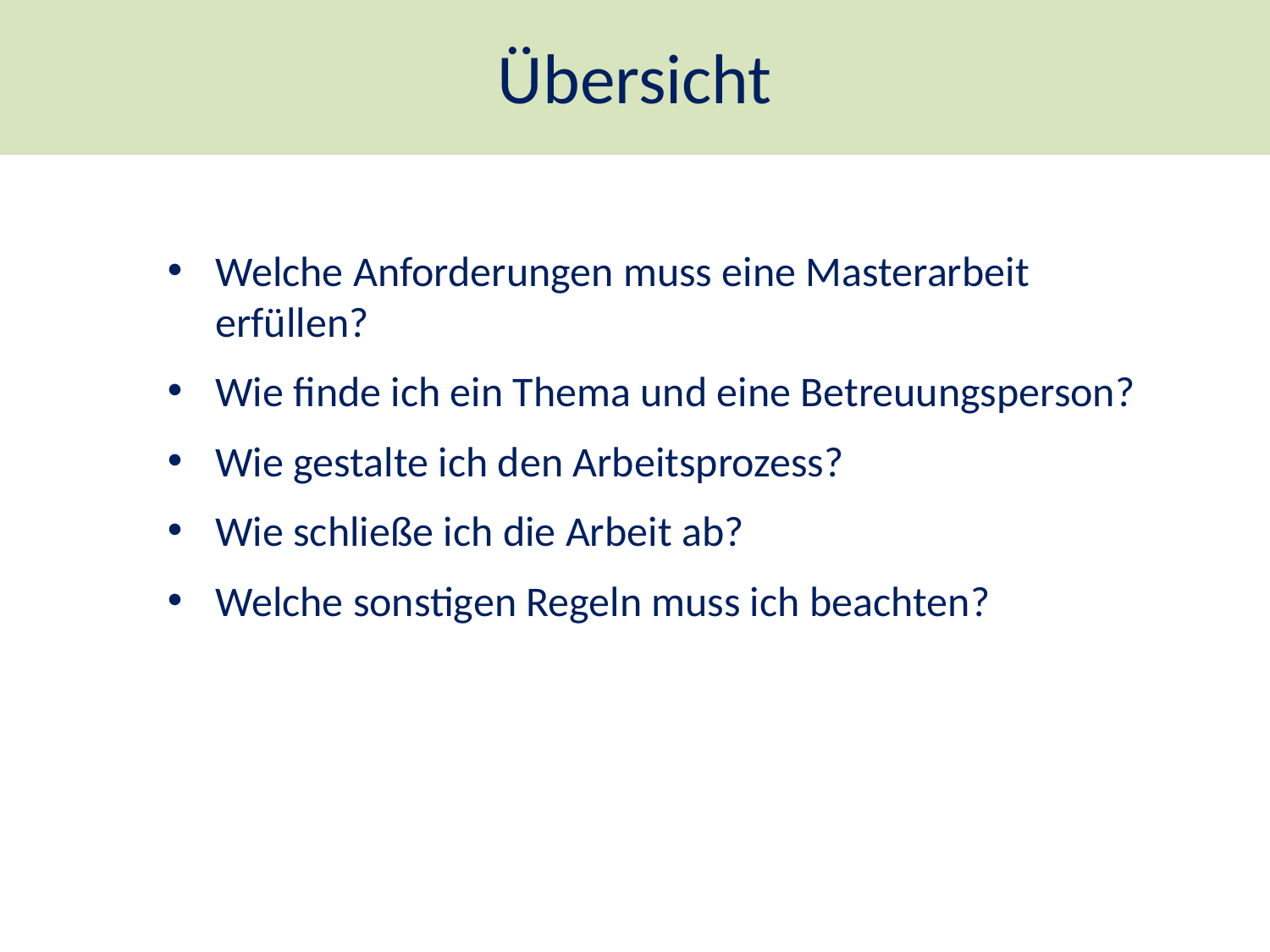

# Übersicht
Welche Anforderungen muss eine Masterarbeit erfüllen?
Wie finde ich ein Thema und eine Betreuungsperson?
Wie gestalte ich den Arbeitsprozess?
Wie schließe ich die Arbeit ab?
Welche sonstigen Regeln muss ich beachten?